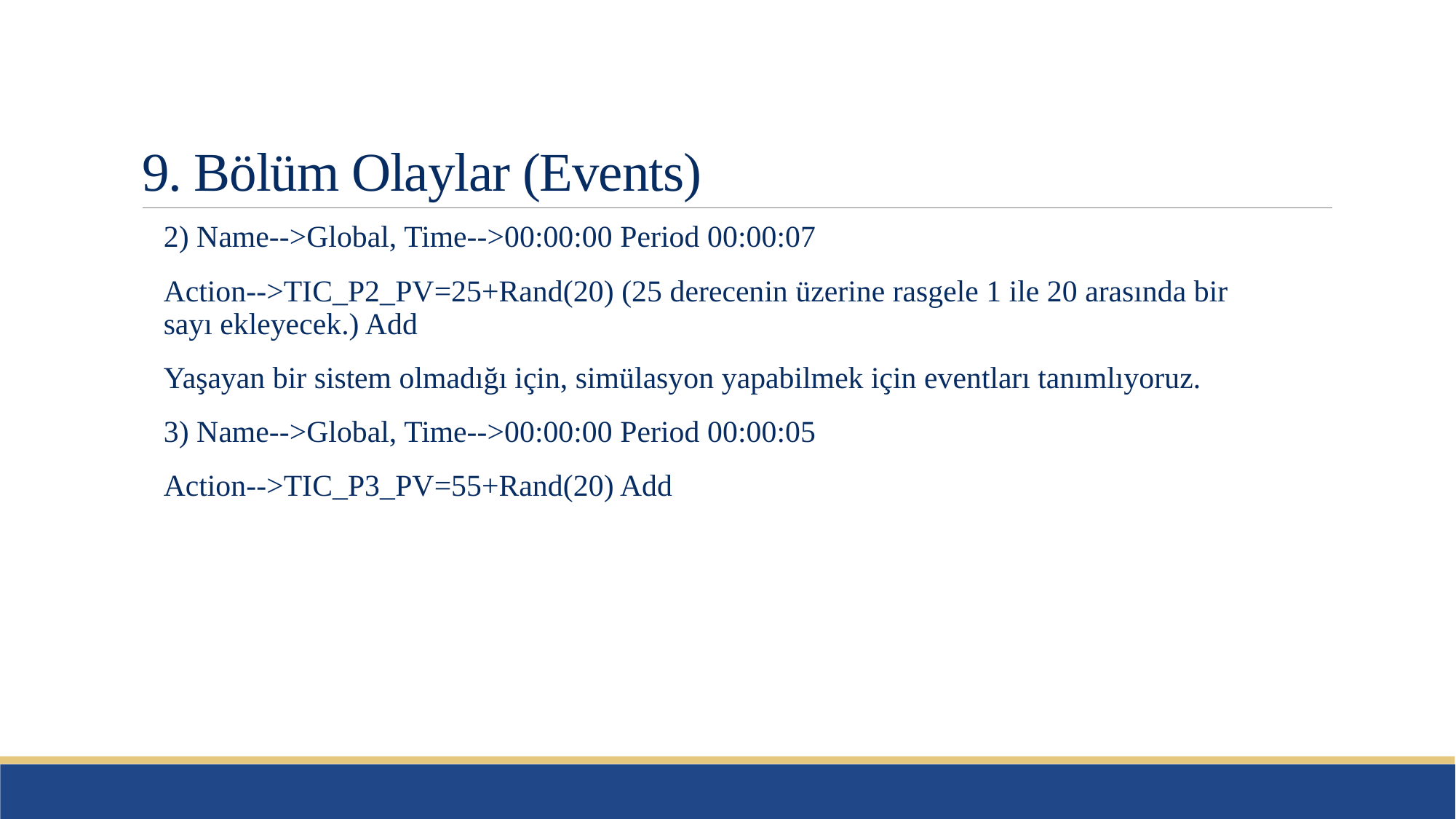

# 9. Bölüm Olaylar (Events)
2) Name-->Global, Time-->00:00:00 Period 00:00:07
Action-->TIC_P2_PV=25+Rand(20) (25 derecenin üzerine rasgele 1 ile 20 arasında bir sayı ekleyecek.) Add
Yaşayan bir sistem olmadığı için, simülasyon yapabilmek için eventları tanımlıyoruz.
3) Name-->Global, Time-->00:00:00 Period 00:00:05
Action-->TIC_P3_PV=55+Rand(20) Add